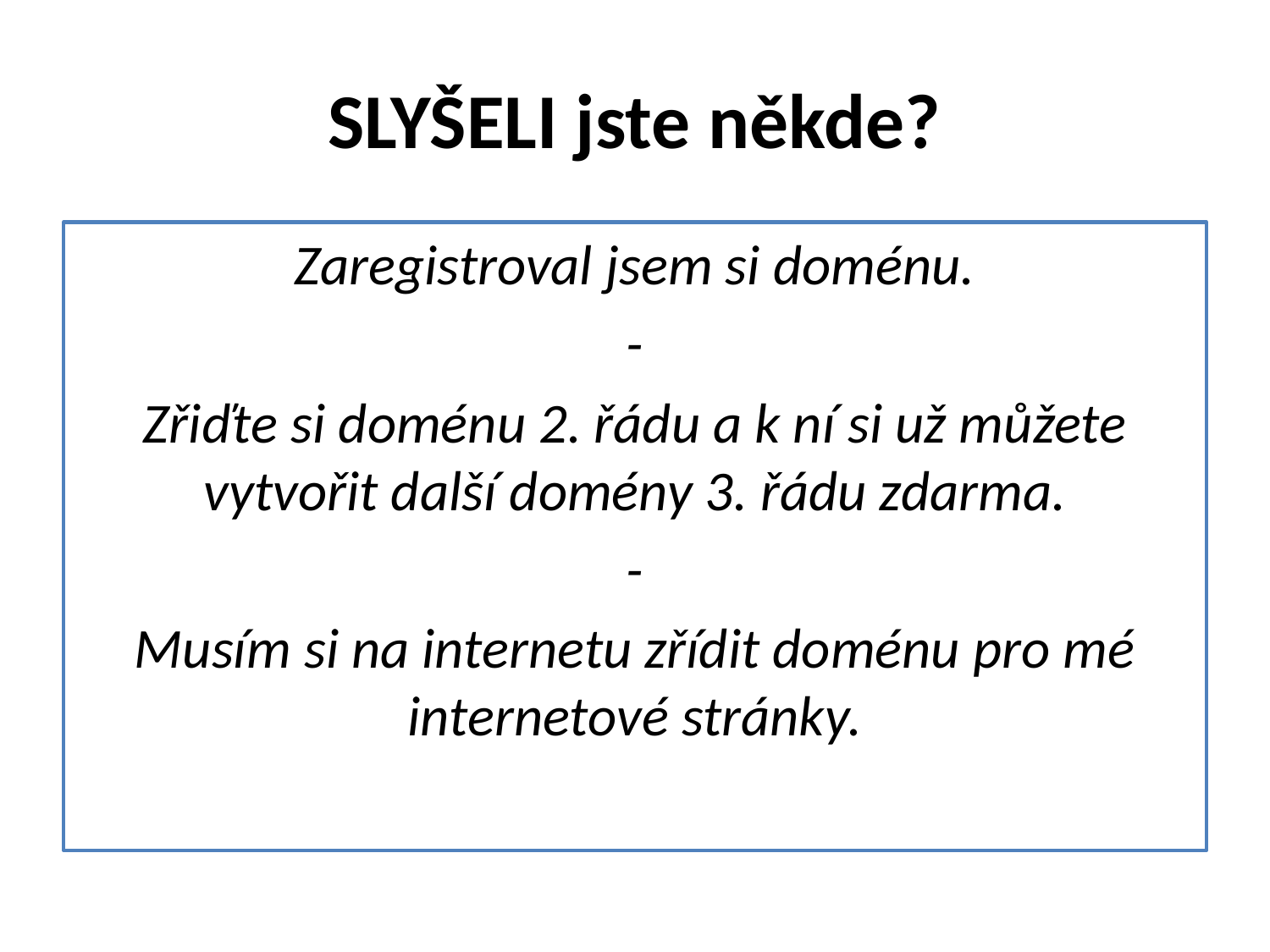

# SLYŠELI jste někde?
Zaregistroval jsem si doménu.
-
Zřiďte si doménu 2. řádu a k ní si už můžete vytvořit další domény 3. řádu zdarma.
-
Musím si na internetu zřídit doménu pro mé internetové stránky.